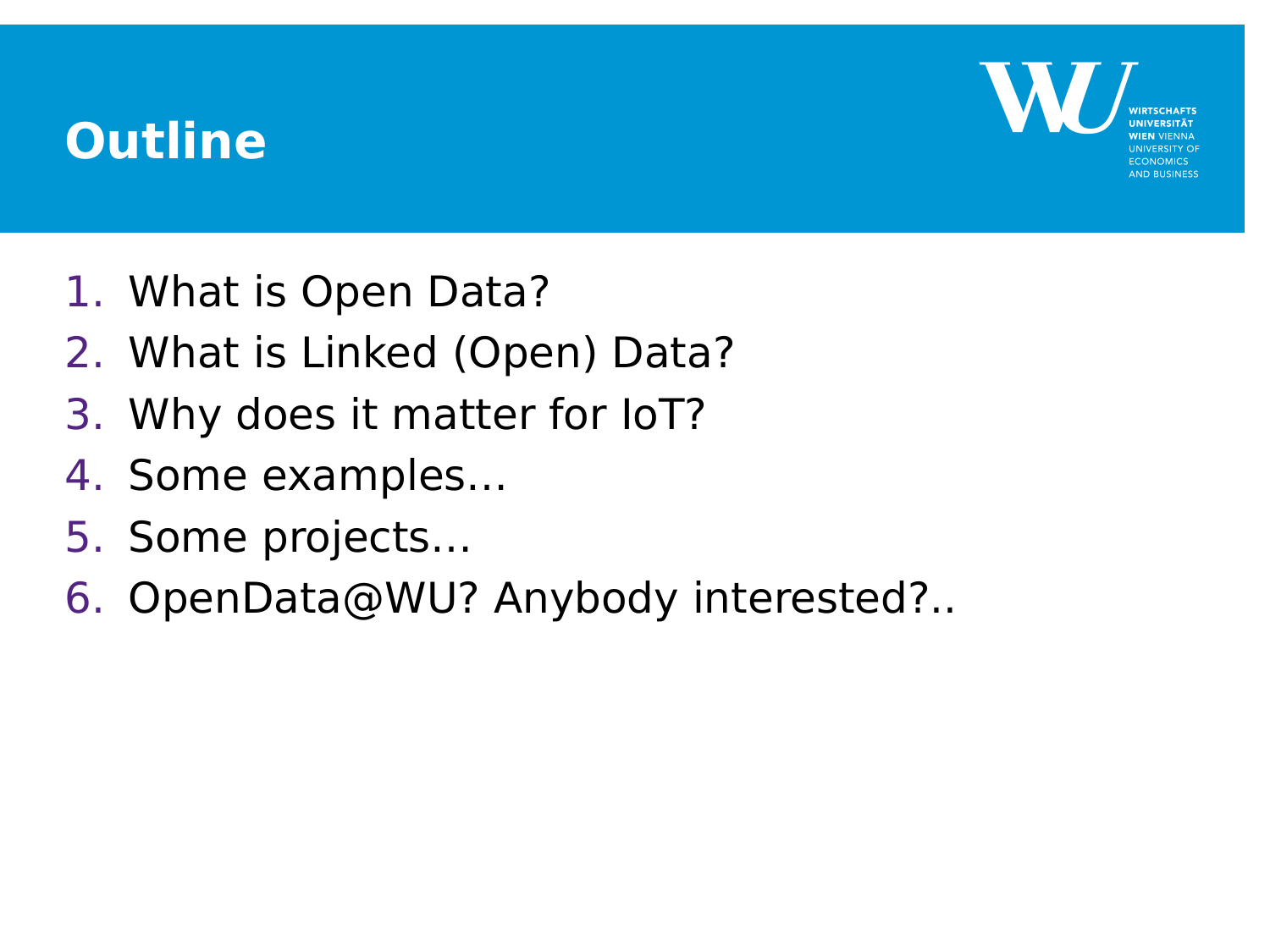

# Outline
What is Open Data?
What is Linked (Open) Data?
Why does it matter for IoT?
Some examples…
Some projects…
OpenData@WU? Anybody interested?..